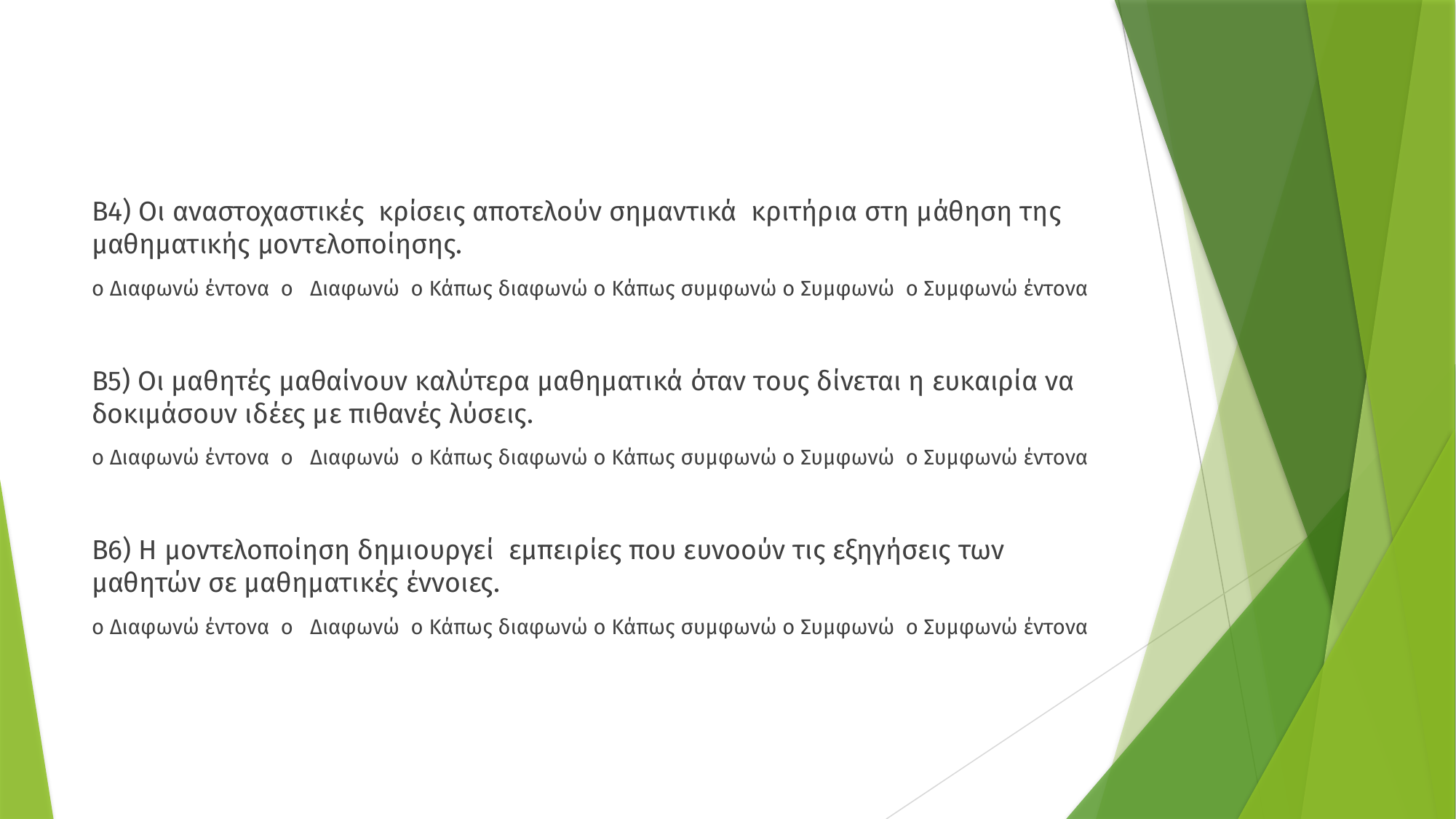

Β4) Οι αναστοχαστικές  κρίσεις αποτελούν σημαντικά  κριτήρια στη μάθηση της μαθηματικής μοντελοποίησης.
ο Διαφωνώ έντονα  o	Διαφωνώ  ο Κάπως διαφωνώ o Κάπως συμφωνώ o Συμφωνώ  o Συμφωνώ έντονα

Β5) Οι μαθητές μαθαίνουν καλύτερα μαθηματικά όταν τους δίνεται η ευκαιρία να δοκιμάσουν ιδέες με πιθανές λύσεις.
ο Διαφωνώ έντονα  o	Διαφωνώ  ο Κάπως διαφωνώ o Κάπως συμφωνώ o Συμφωνώ  o Συμφωνώ έντονα

Β6) Η μοντελοποίηση δημιουργεί  εμπειρίες που ευνοούν τις εξηγήσεις των μαθητών σε μαθηματικές έννοιες.
ο Διαφωνώ έντονα  o	Διαφωνώ  ο Κάπως διαφωνώ o Κάπως συμφωνώ o Συμφωνώ  o Συμφωνώ έντονα